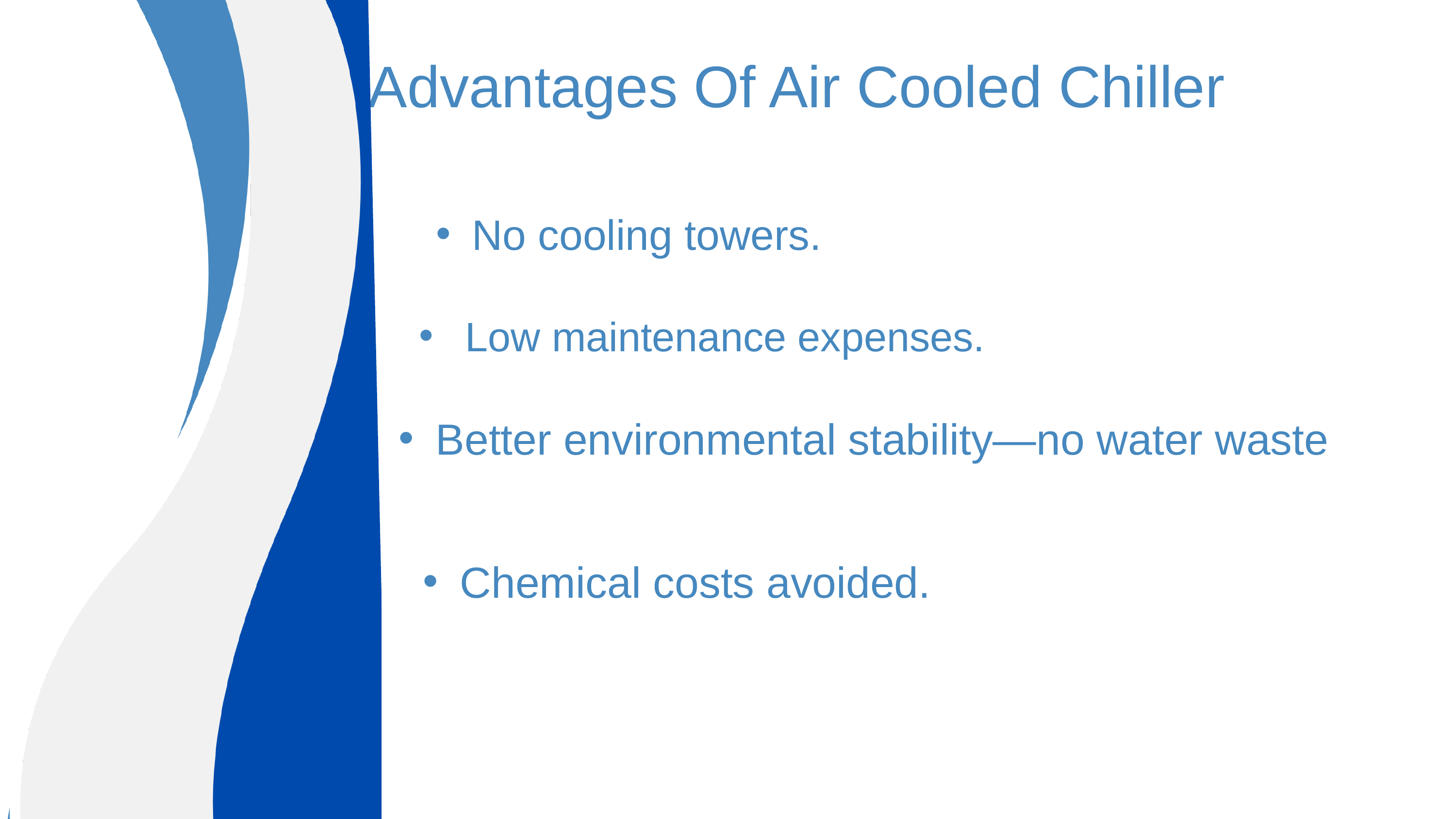

Advantages Of Air Cooled Chiller
No cooling towers.
 Low maintenance expenses.
Better environmental stability—no water waste
Chemical costs avoided.